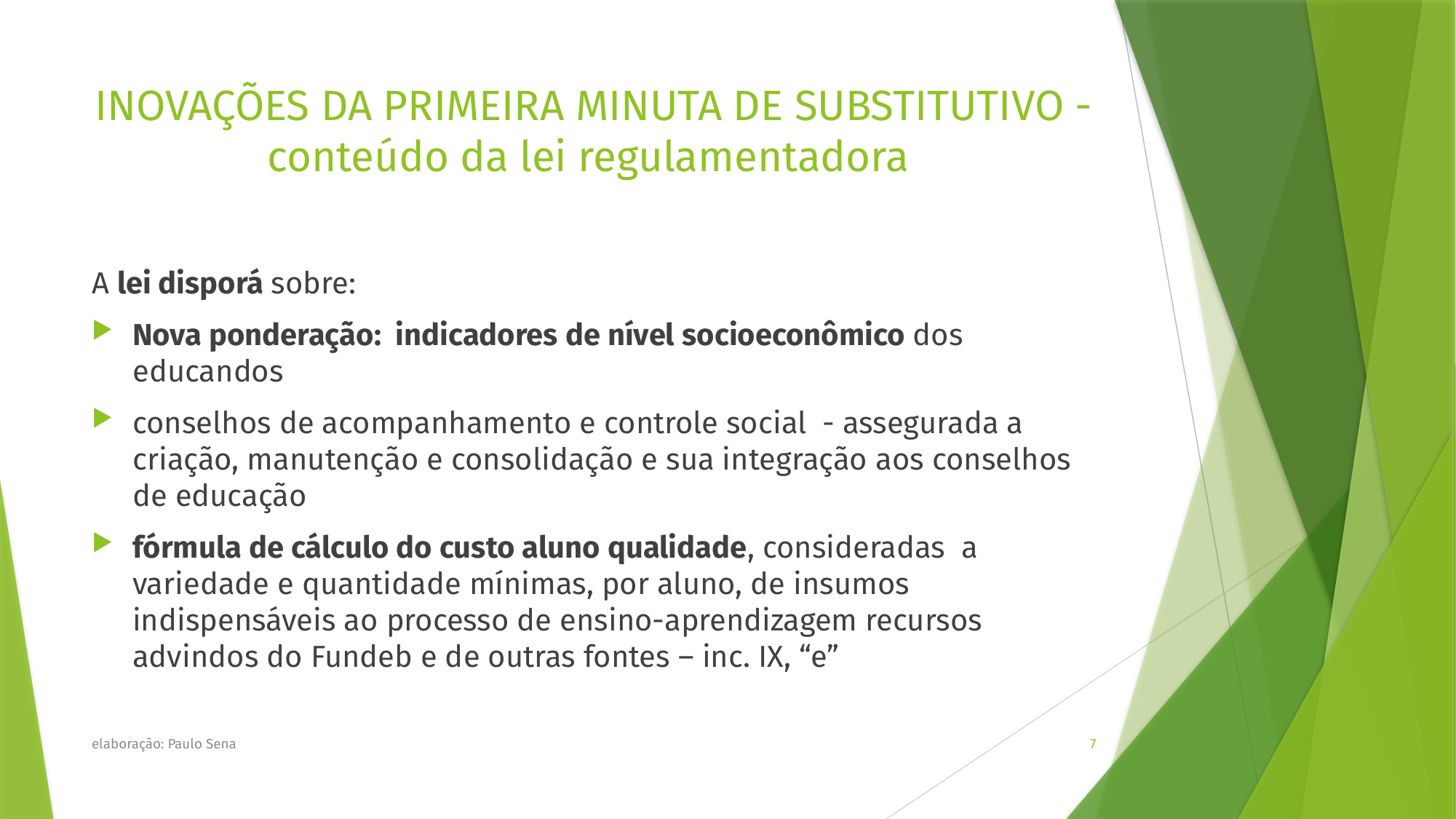

# INOVAÇÕES DA PRIMEIRA MINUTA DE SUBSTITUTIVO - conteúdo da lei regulamentadora
A lei disporá sobre:
Nova ponderação:  indicadores de nível socioeconômico dos educandos
conselhos de acompanhamento e controle social  - assegurada a criação, manutenção e consolidação e sua integração aos conselhos de educação
fórmula de cálculo do custo aluno qualidade, consideradas  a variedade e quantidade mínimas, por aluno, de insumos indispensáveis ao processo de ensino-aprendizagem recursos advindos do Fundeb e de outras fontes – inc. IX, “e”

elaboração: Paulo Sena
7